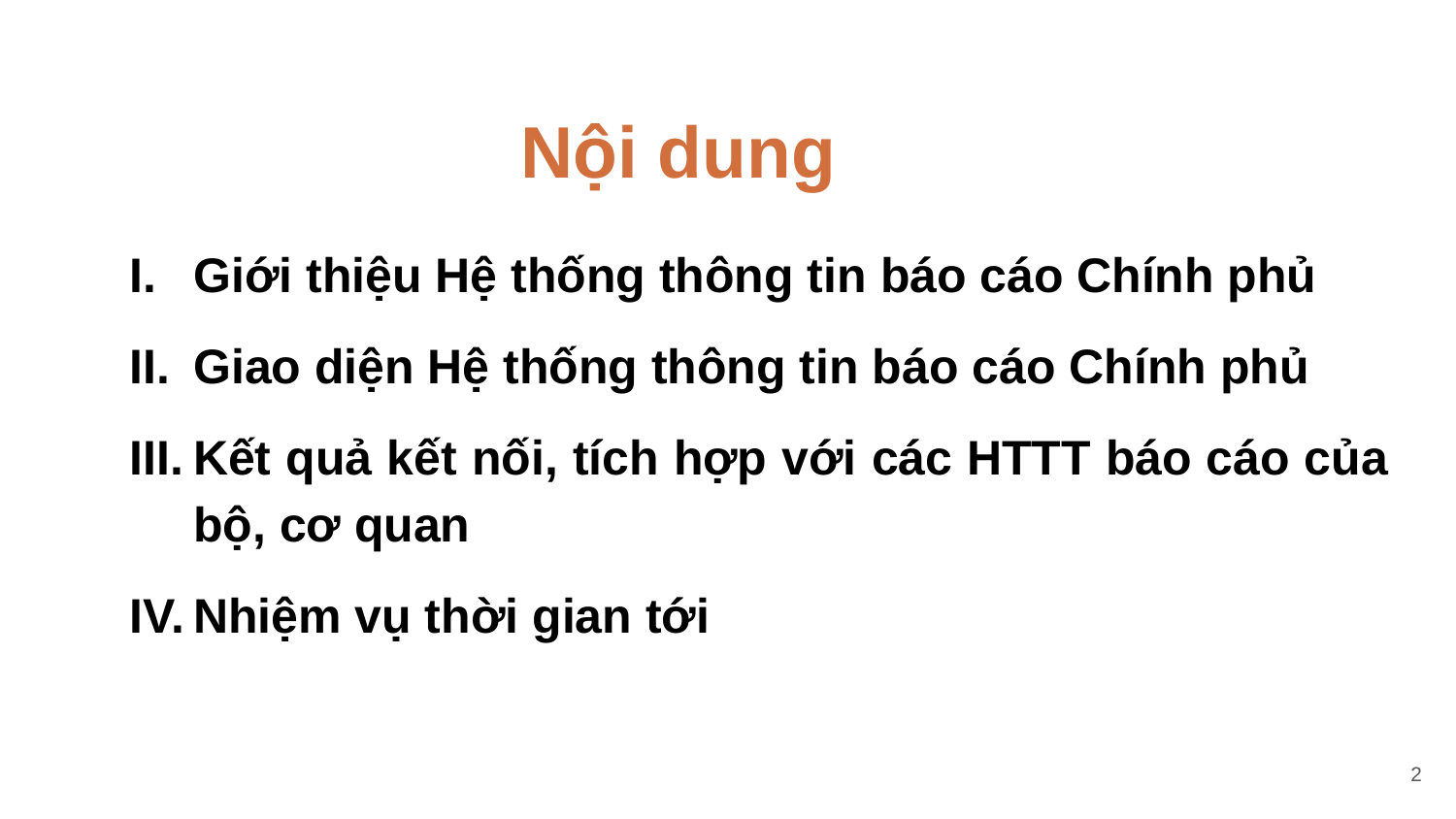

# Nội dung

Giới thiệu Hệ thống thông tin báo cáo Chính phủ
Giao diện Hệ thống thông tin báo cáo Chính phủ
Kết quả kết nối, tích hợp với các HTTT báo cáo của bộ, cơ quan
Nhiệm vụ thời gian tới
2